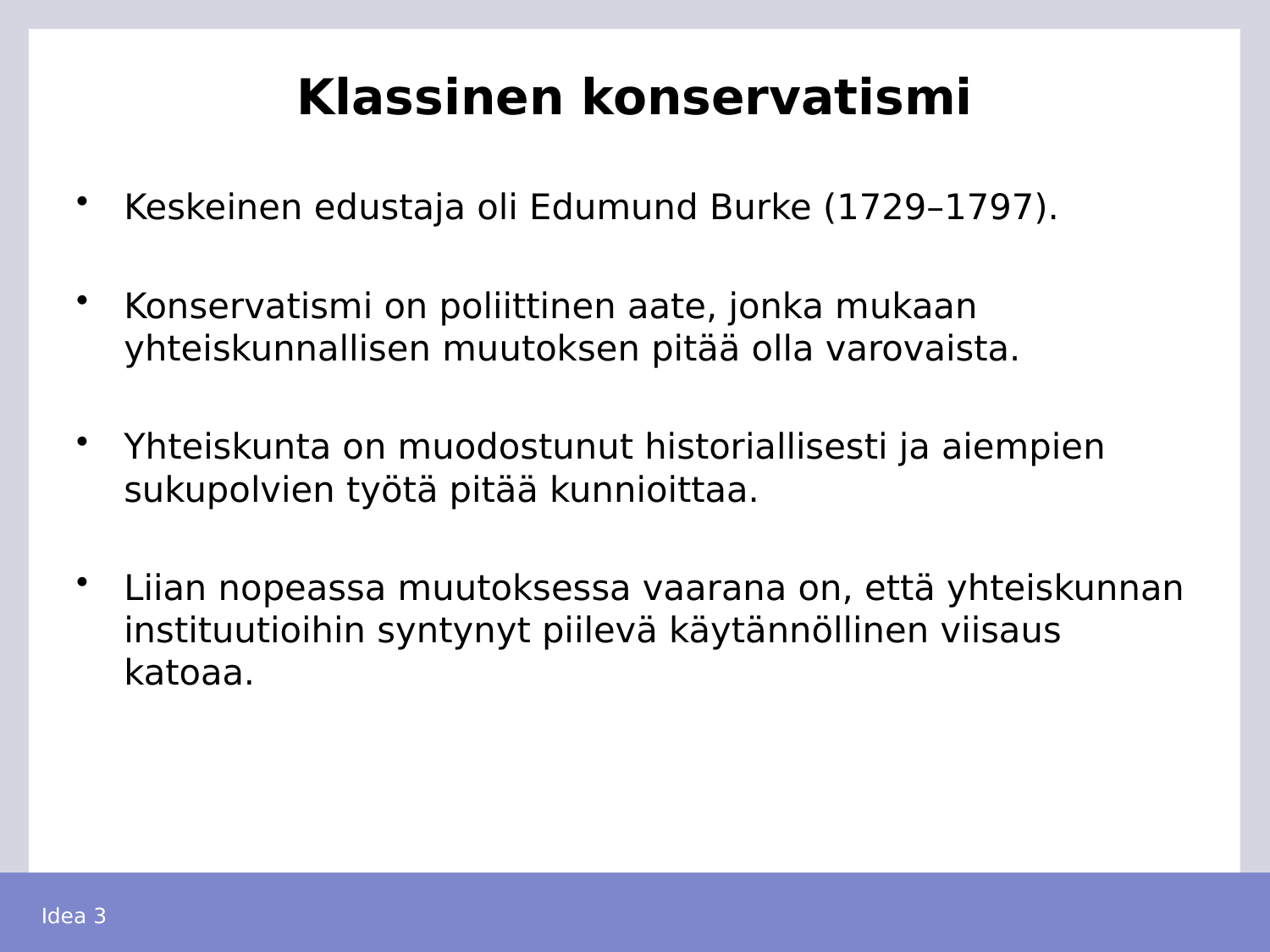

# Klassinen konservatismi
Keskeinen edustaja oli Edumund Burke (1729–1797).

Konservatismi on poliittinen aate, jonka mukaan yhteiskunnallisen muutoksen pitää olla varovaista.

Yhteiskunta on muodostunut historiallisesti ja aiempien sukupolvien työtä pitää kunnioittaa.

Liian nopeassa muutoksessa vaarana on, että yhteiskunnan instituutioihin syntynyt piilevä käytännöllinen viisaus katoaa.